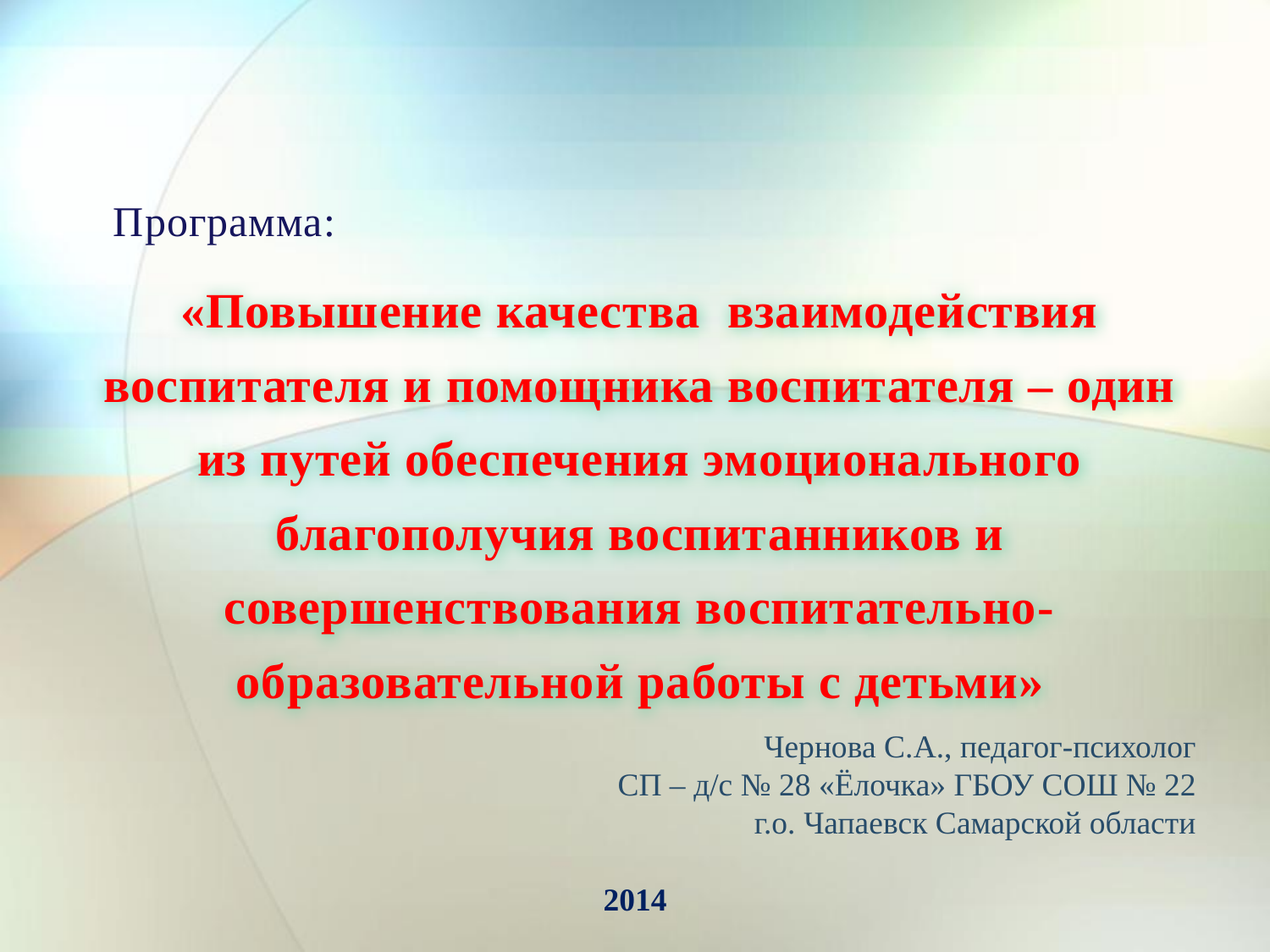

#
Программа:
«Повышение качества  взаимодействия воспитателя и помощника воспитателя – один из путей обеспечения эмоционального благополучия воспитанников и совершенствования воспитательно-образовательной работы с детьми»
Чернова С.А., педагог-психолог
СП – д/с № 28 «Ёлочка» ГБОУ СОШ № 22
г.о. Чапаевск Самарской области
2014